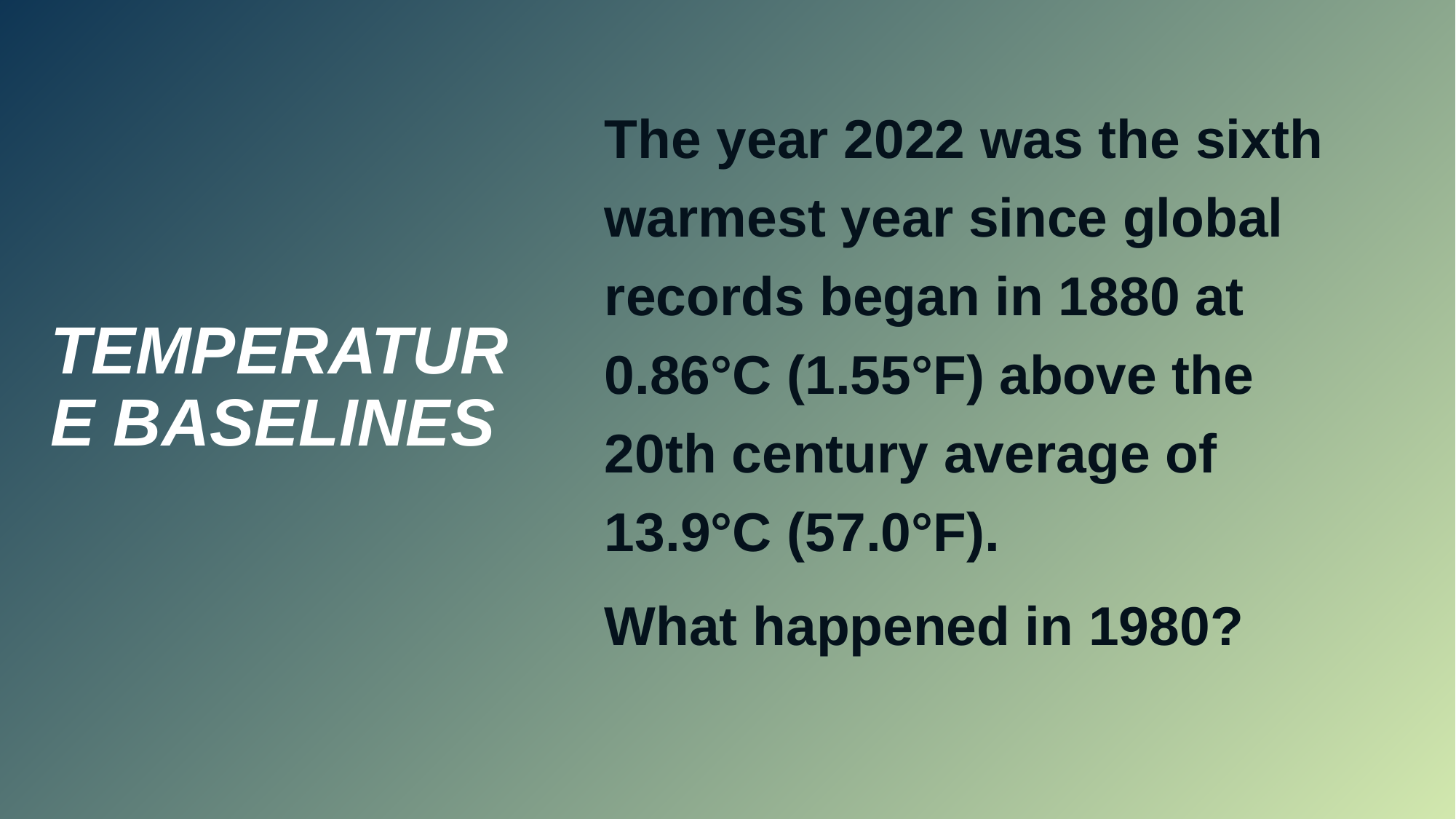

# Temperature Baselines
The year 2022 was the sixth warmest year since global records began in 1880 at 0.86°C (1.55°F) above the 20th century average of 13.9°C (57.0°F).
What happened in 1980?